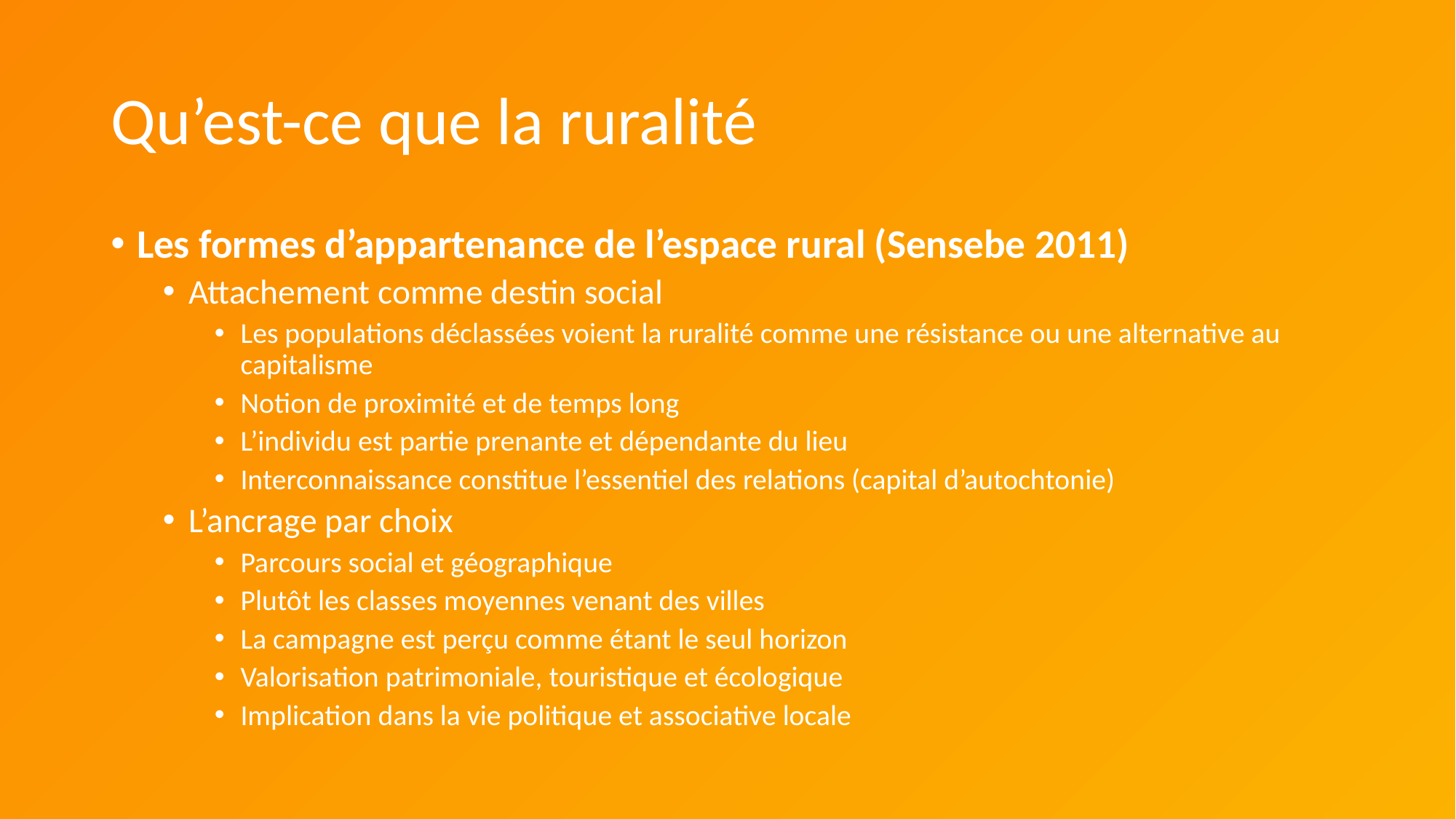

# Qu’est-ce que la ruralité
Les formes d’appartenance de l’espace rural (Sensebe 2011)
Attachement comme destin social
Les populations déclassées voient la ruralité comme une résistance ou une alternative au capitalisme
Notion de proximité et de temps long
L’individu est partie prenante et dépendante du lieu
Interconnaissance constitue l’essentiel des relations (capital d’autochtonie)
L’ancrage par choix
Parcours social et géographique
Plutôt les classes moyennes venant des villes
La campagne est perçu comme étant le seul horizon
Valorisation patrimoniale, touristique et écologique
Implication dans la vie politique et associative locale